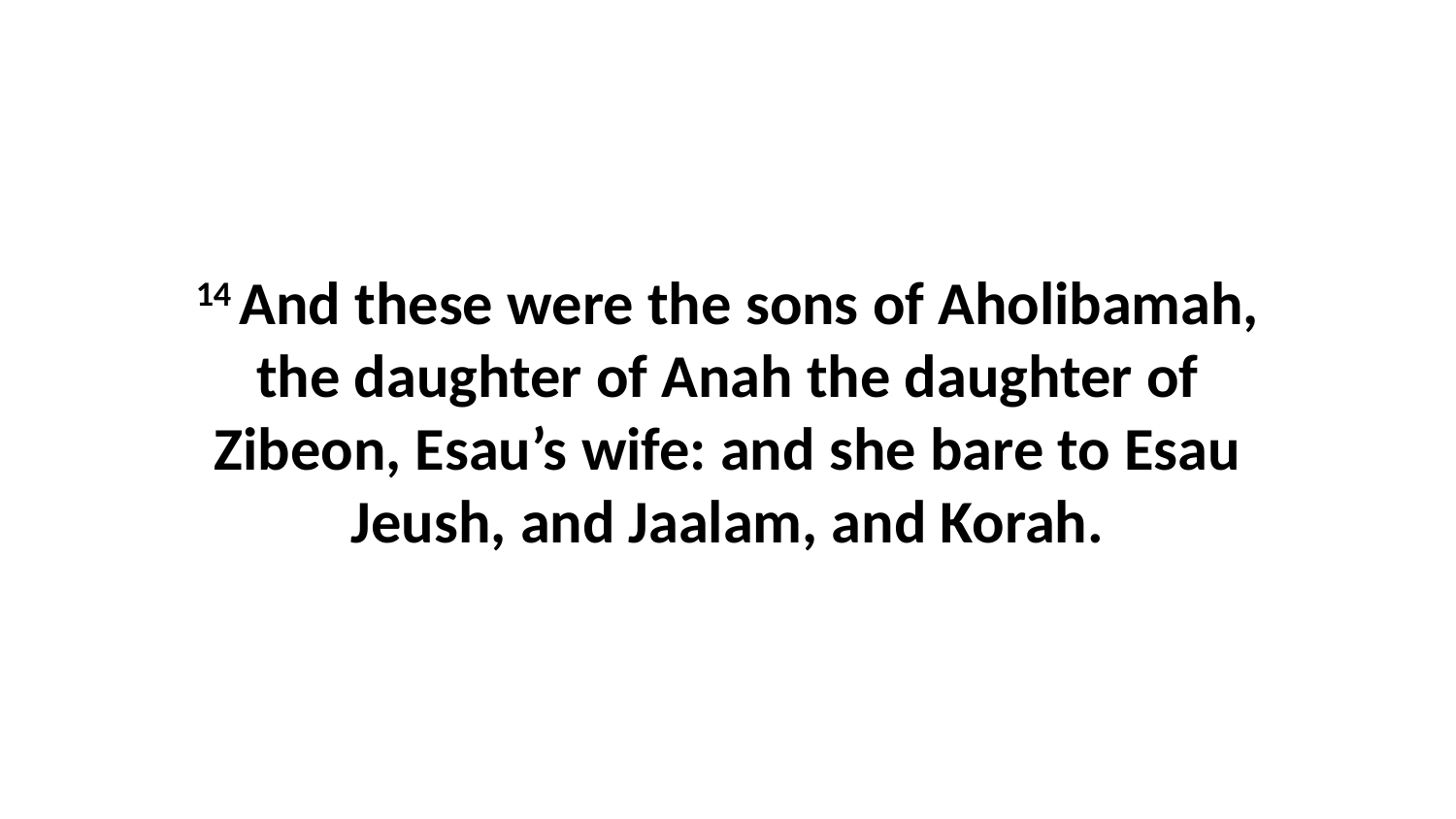

14 And these were the sons of Aholibamah, the daughter of Anah the daughter of Zibeon, Esau’s wife: and she bare to Esau Jeush, and Jaalam, and Korah.